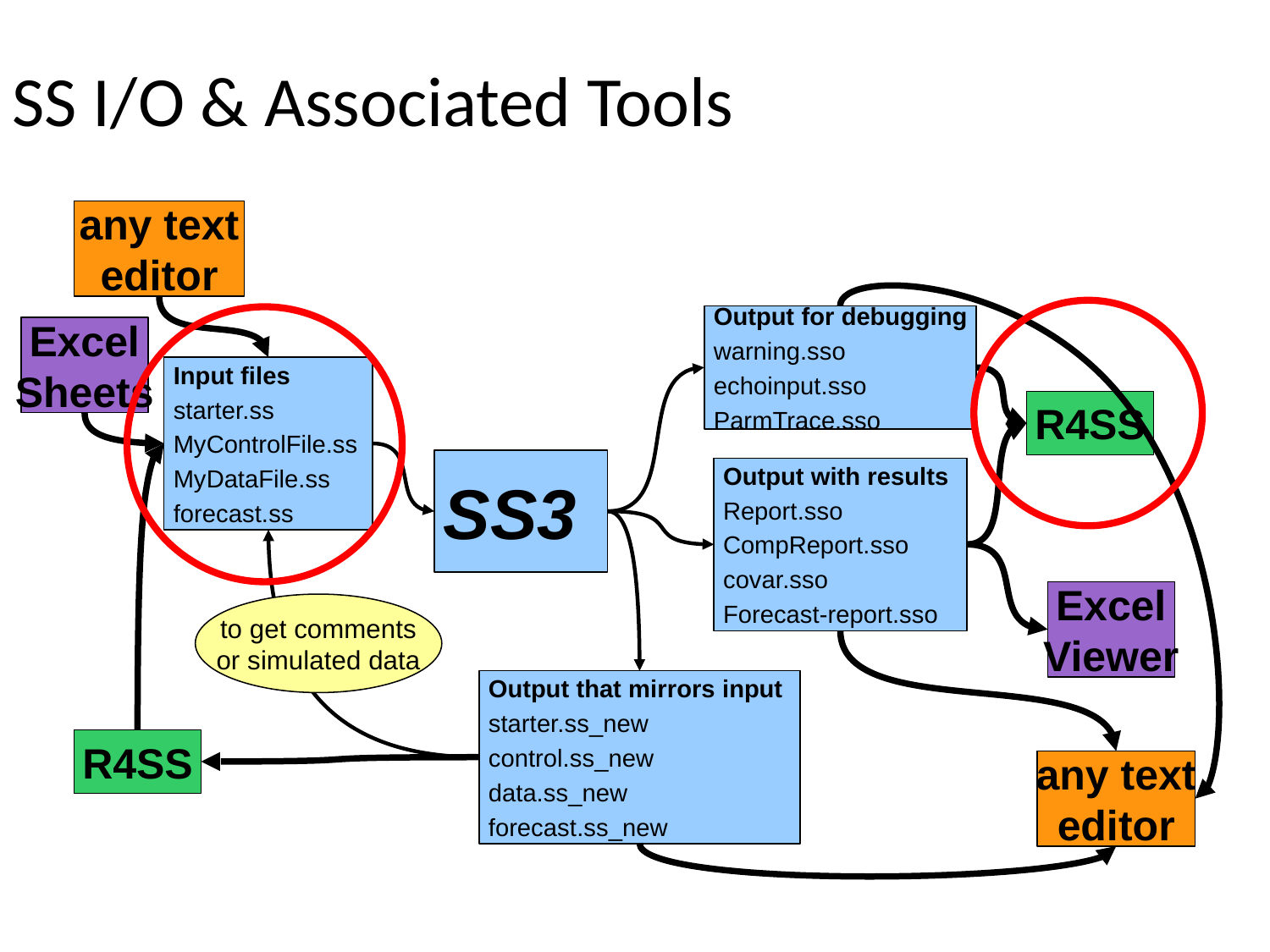

SS I/O & Associated Tools
any text
editor

Output for debugging
warning.sso
echoinput.sso
ParmTrace.sso

Excel
Sheets
Input files
starter.ss
MyControlFile.ss
MyDataFile.ss
forecast.ss
R4SS
SS3
Output with results
Report.sso
CompReport.sso
covar.sso
Forecast-report.sso
Excel
Viewer
to get comments
or simulated data
Output that mirrors input
starter.ss_new
control.ss_new
data.ss_new
forecast.ss_new
R4SS
any text
editor